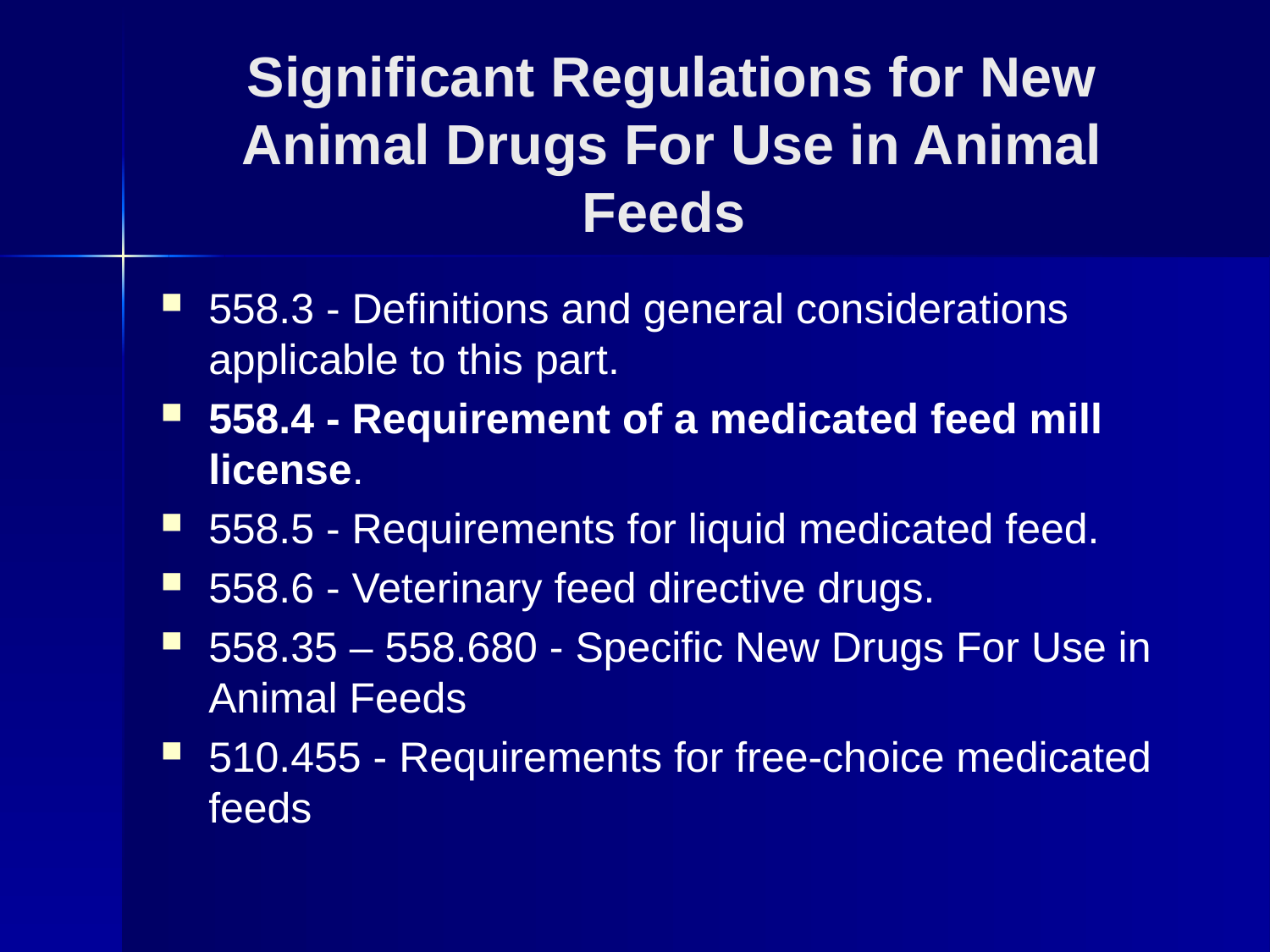

558.3 - Definitions and general considerations applicable to this part.
558.4 - Requirement of a medicated feed mill license.
558.5 - Requirements for liquid medicated feed.
558.6 - Veterinary feed directive drugs.
558.35 – 558.680 - Specific New Drugs For Use in Animal Feeds
510.455 - Requirements for free-choice medicated feeds

Significant Regulations for New Animal Drugs For Use in Animal Feeds